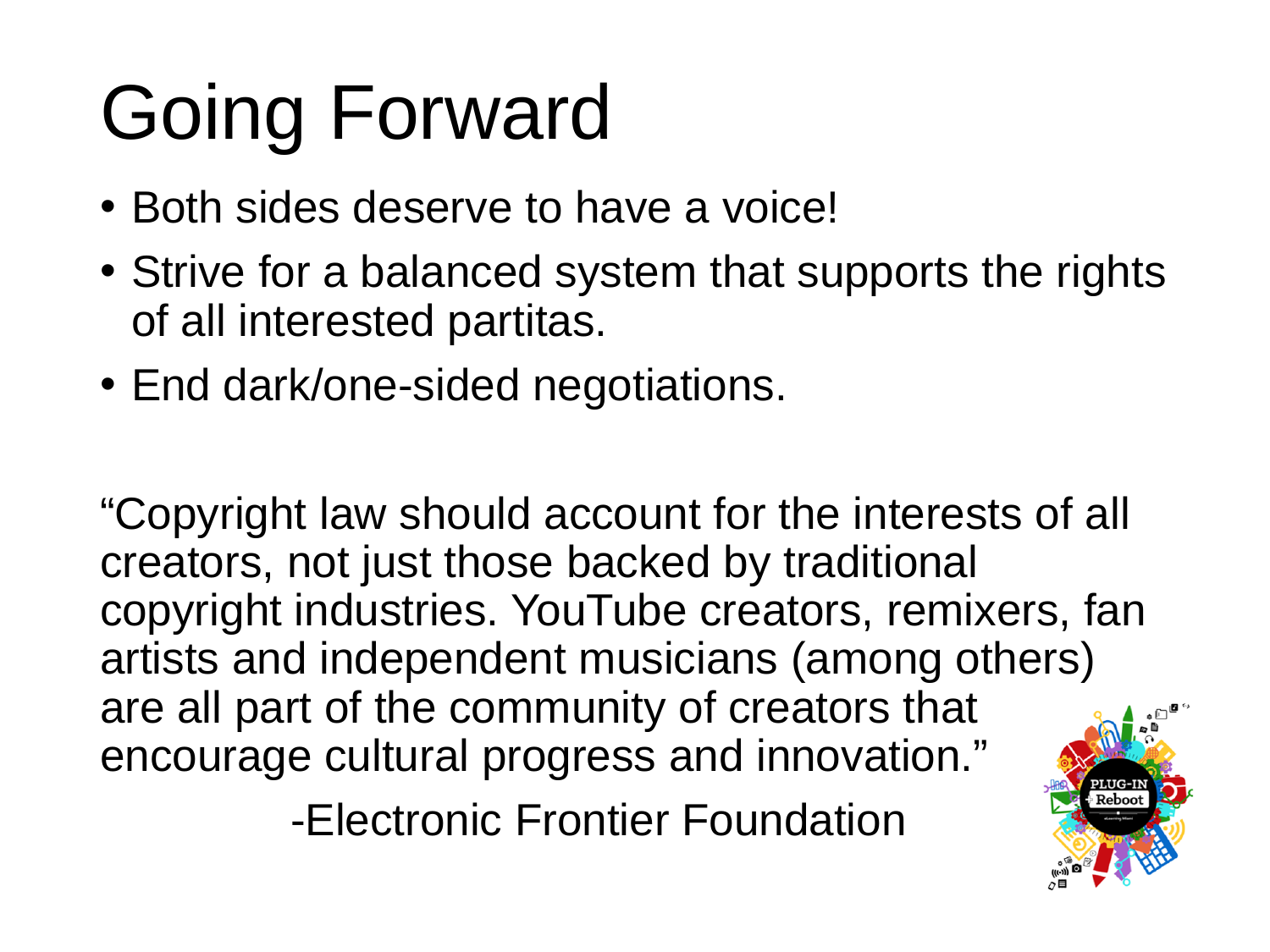

# Going Forward
Both sides deserve to have a voice!
Strive for a balanced system that supports the rights of all interested partitas.
End dark/one-sided negotiations.

“Copyright law should account for the interests of all creators, not just those backed by traditional copyright industries. YouTube creators, remixers, fan artists and independent musicians (among others) are all part of the community of creators that encourage cultural progress and innovation.”
		      -Electronic Frontier Foundation